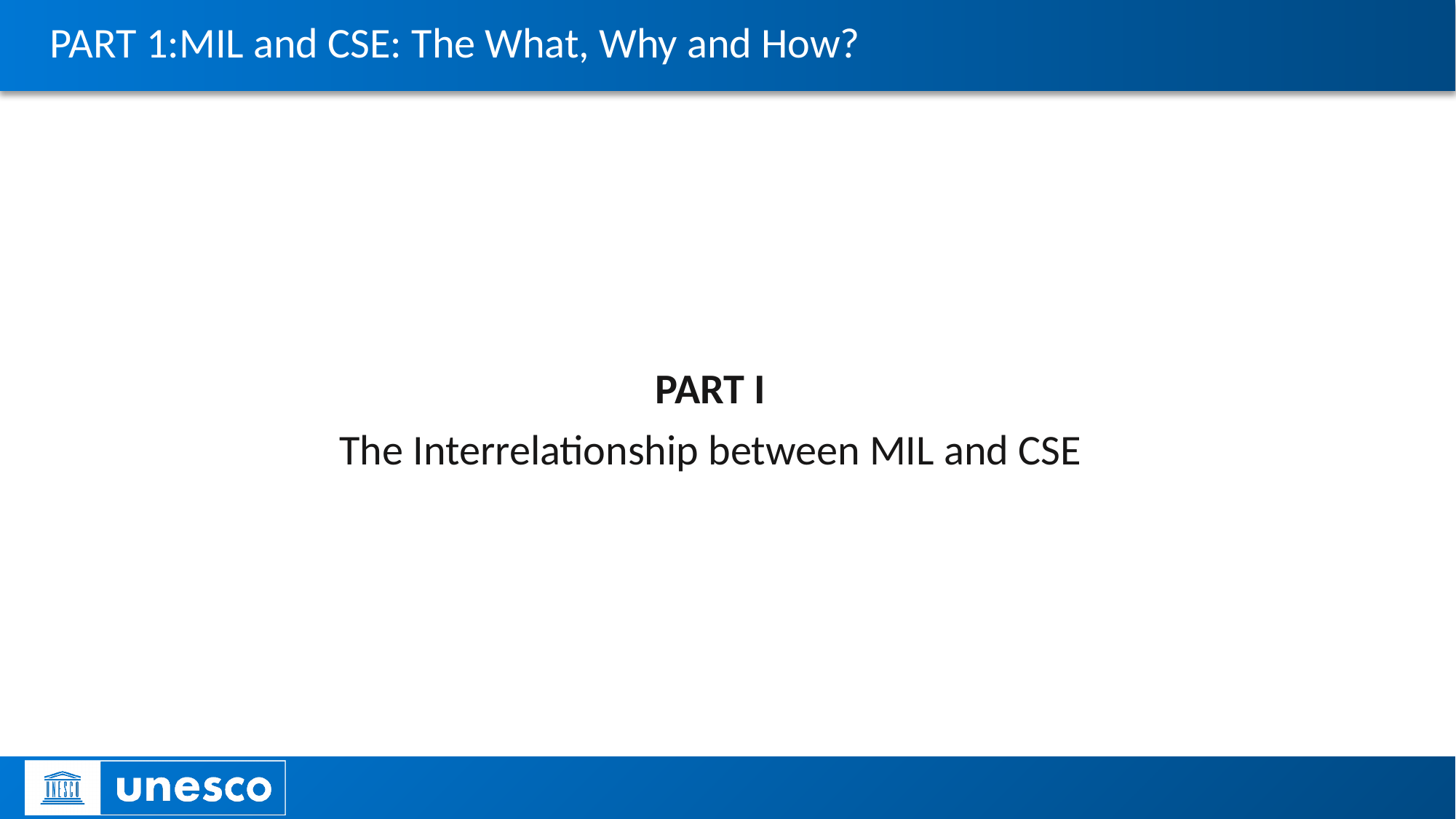

# PART 1:MIL and CSE: The What, Why and How?

PART I
The Interrelationship between MIL and CSE